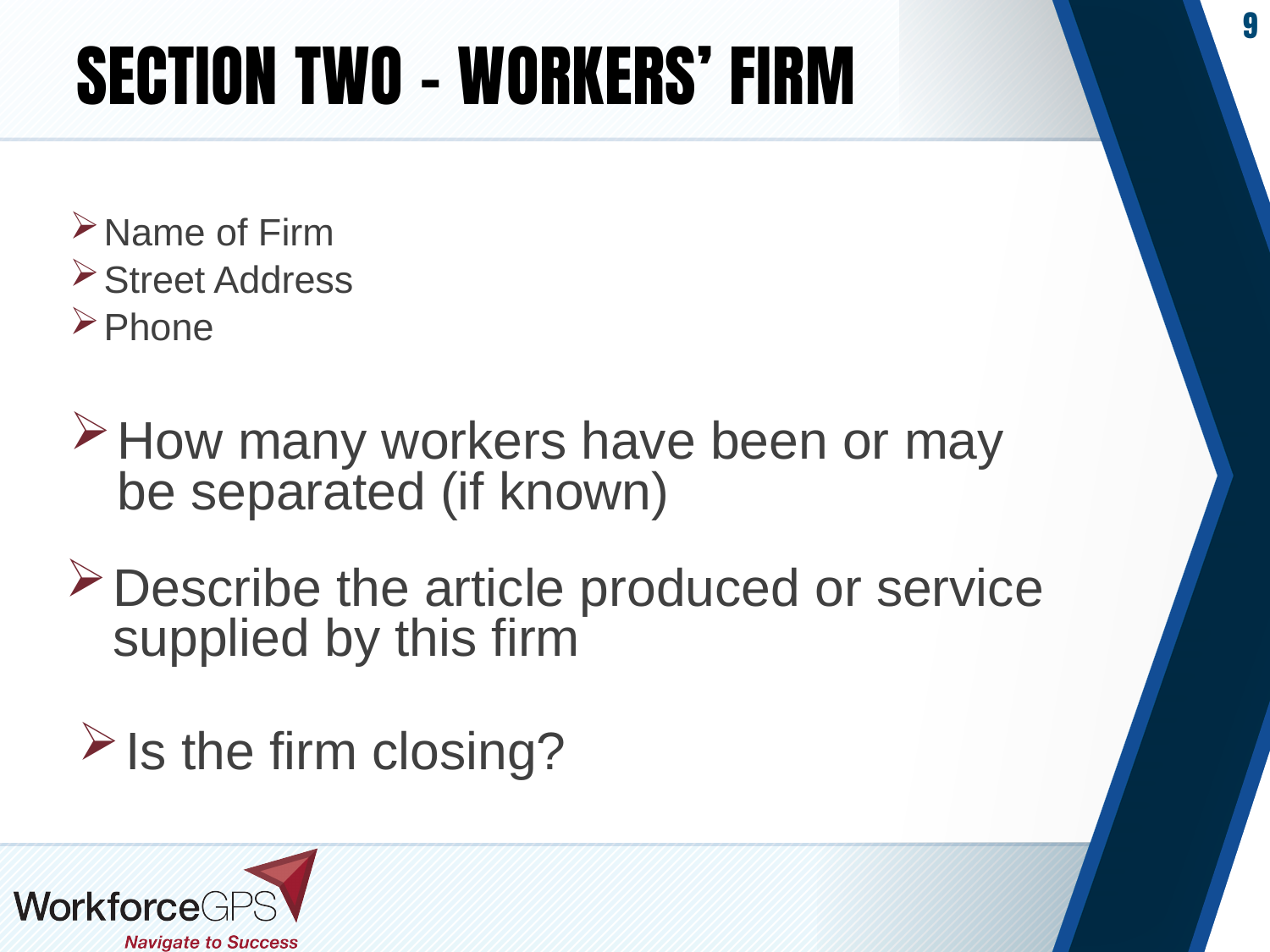

# Section Two – Workers’ Firm
Name of Firm
Street Address
Phone

How many workers have been or may be separated (if known)
Describe the article produced or service supplied by this firm
Is the firm closing?